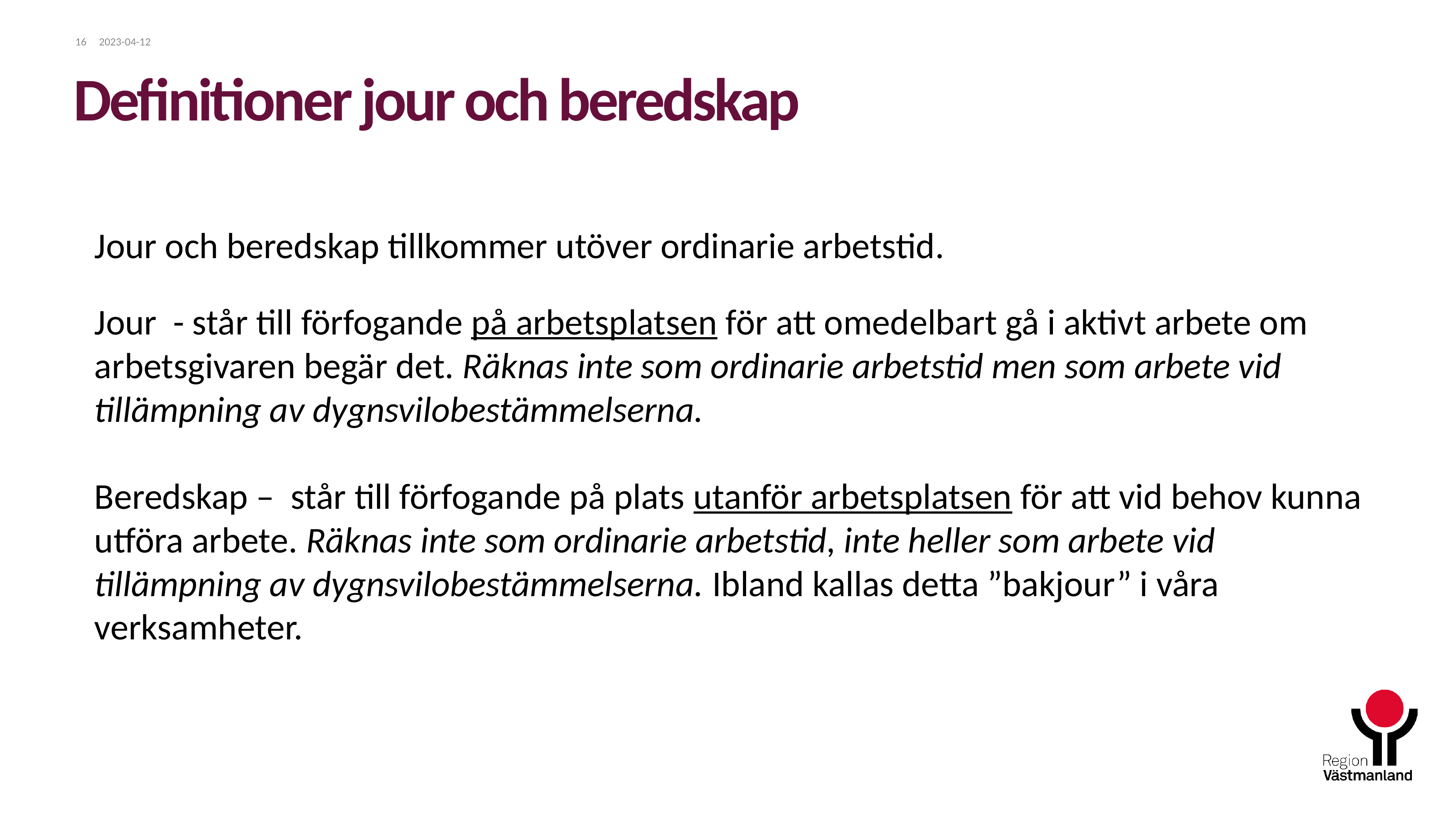

16
2023-04-12
# Definitioner jour och beredskap
Jour och beredskap tillkommer utöver ordinarie arbetstid.

Jour  - står till förfogande på arbetsplatsen för att omedelbart gå i aktivt arbete om arbetsgivaren begär det. Räknas inte som ordinarie arbetstid men som arbete vid tillämpning av dygnsvilobestämmelserna.

Beredskap –  står till förfogande på plats utanför arbetsplatsen för att vid behov kunna utföra arbete. Räknas inte som ordinarie arbetstid, inte heller som arbete vid tillämpning av dygnsvilobestämmelserna. Ibland kallas detta ”bakjour” i våra verksamheter.